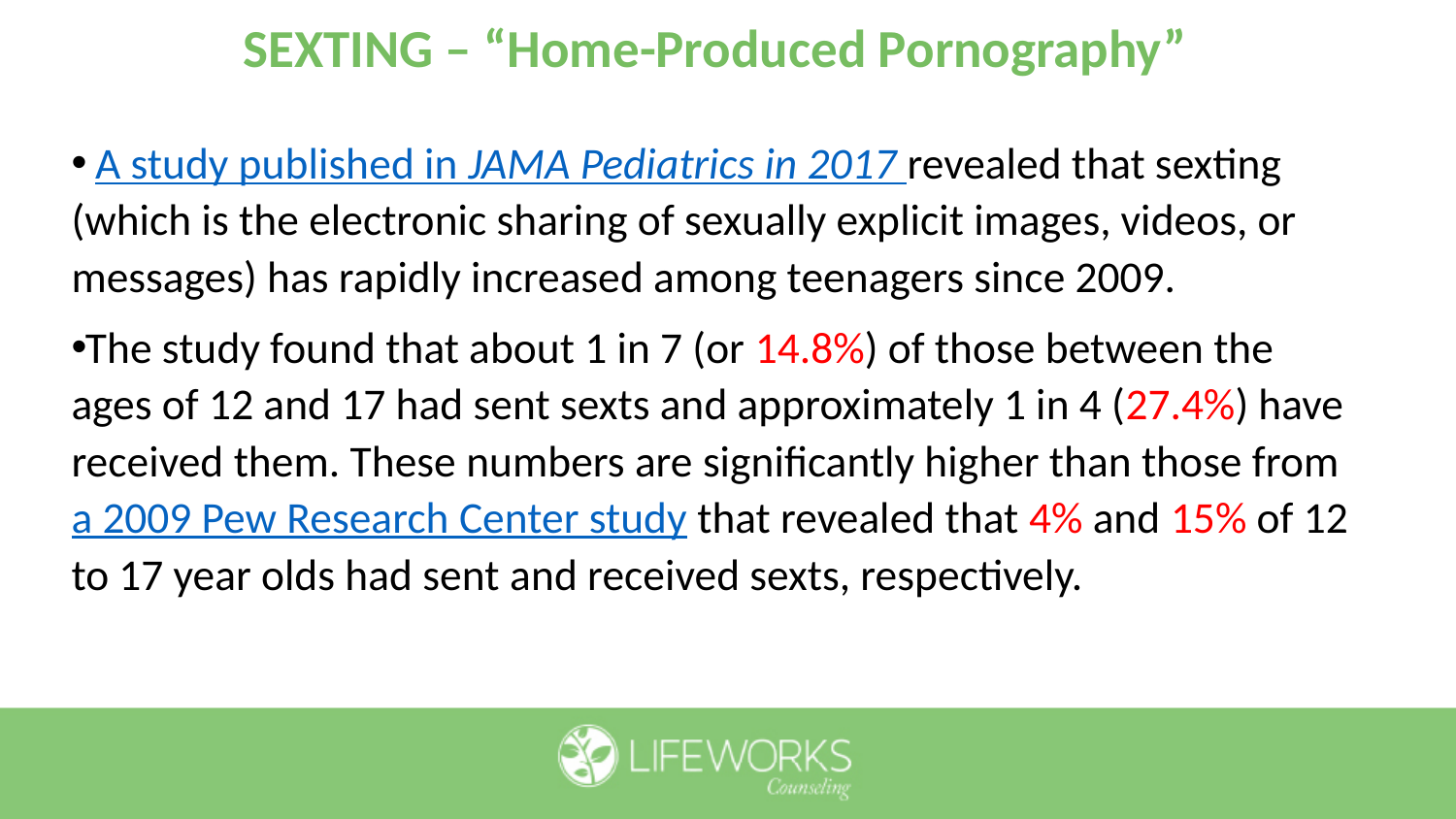

SEXTING – “Home-Produced Pornography”

 A study published in JAMA Pediatrics in 2017 revealed that sexting (which is the electronic sharing of sexually explicit images, videos, or messages) has rapidly increased among teenagers since 2009.
The study found that about 1 in 7 (or 14.8%) of those between the ages of 12 and 17 had sent sexts and approximately 1 in 4 (27.4%) have received them. These numbers are significantly higher than those from a 2009 Pew Research Center study that revealed that 4% and 15% of 12 to 17 year olds had sent and received sexts, respectively.